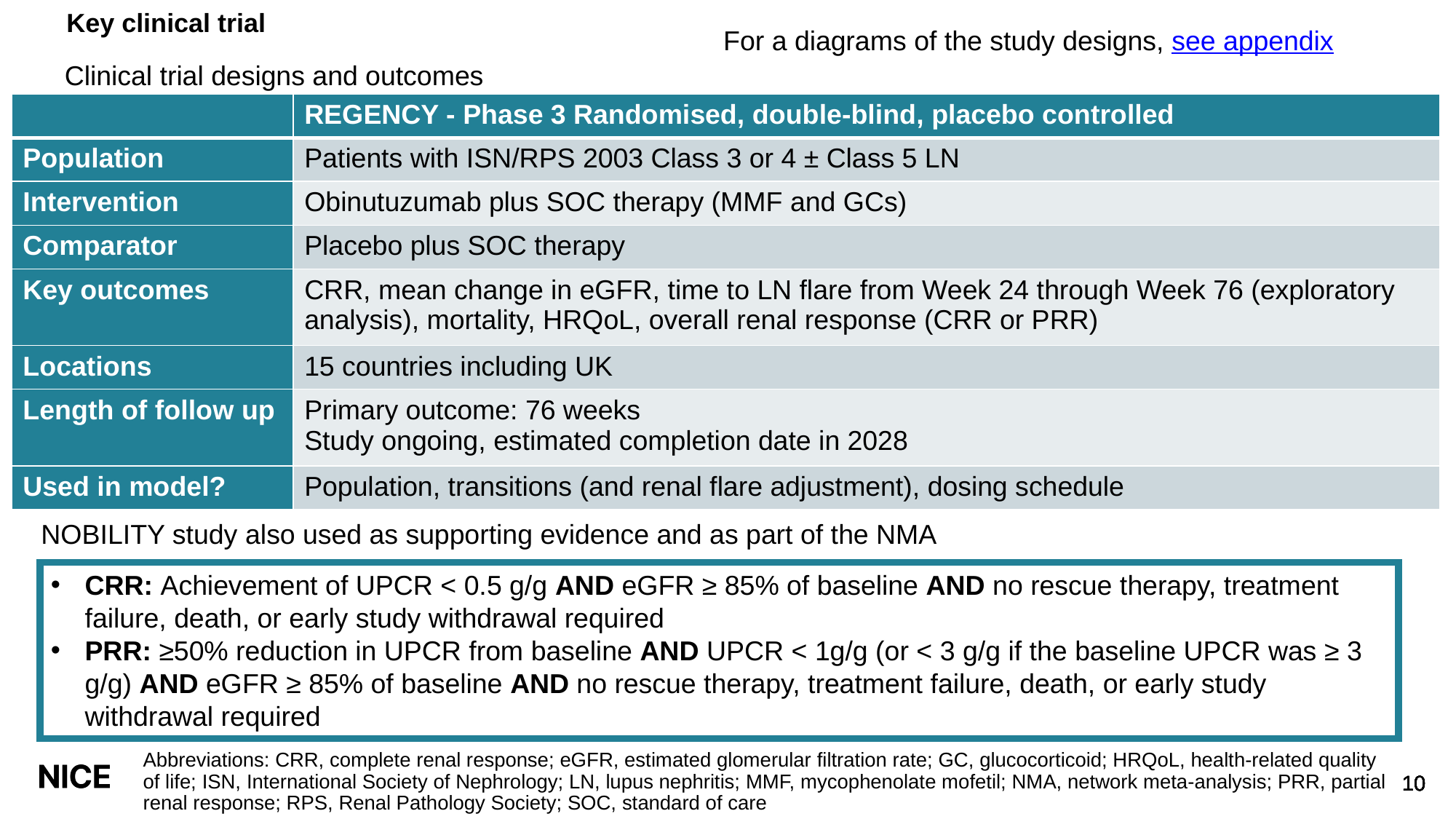

# Key clinical trial
For a diagrams of the study designs, see appendix
Clinical trial designs and outcomes
|  | REGENCY - Phase 3 Randomised, double-blind, placebo controlled |
| --- | --- |
| Population | Patients with ISN/RPS 2003 Class 3 or 4 ± Class 5 LN |
| Intervention | Obinutuzumab plus SOC therapy (MMF and GCs) |
| Comparator | Placebo plus SOC therapy |
| Key outcomes | CRR, mean change in eGFR, time to LN flare from Week 24 through Week 76 (exploratory analysis), mortality, HRQoL, overall renal response (CRR or PRR) |
| Locations | 15 countries including UK |
| Length of follow up | Primary outcome: 76 weeks Study ongoing, estimated completion date in 2028 |
| Used in model? | Population, transitions (and renal flare adjustment), dosing schedule |
NOBILITY study also used as supporting evidence and as part of the NMA
CRR: Achievement of UPCR < 0.5 g/g AND eGFR ≥ 85% of baseline AND no rescue therapy, treatment failure, death, or early study withdrawal required
PRR: ≥50% reduction in UPCR from baseline AND UPCR < 1g/g (or < 3 g/g if the baseline UPCR was ≥ 3 g/g) AND eGFR ≥ 85% of baseline AND no rescue therapy, treatment failure, death, or early study withdrawal required
Abbreviations: CRR, complete renal response; eGFR, estimated glomerular filtration rate; GC, glucocorticoid; HRQoL, health-related quality of life; ISN, International Society of Nephrology; LN, lupus nephritis; MMF, mycophenolate mofetil; NMA, network meta-analysis; PRR, partial renal response; RPS, Renal Pathology Society; SOC, standard of care